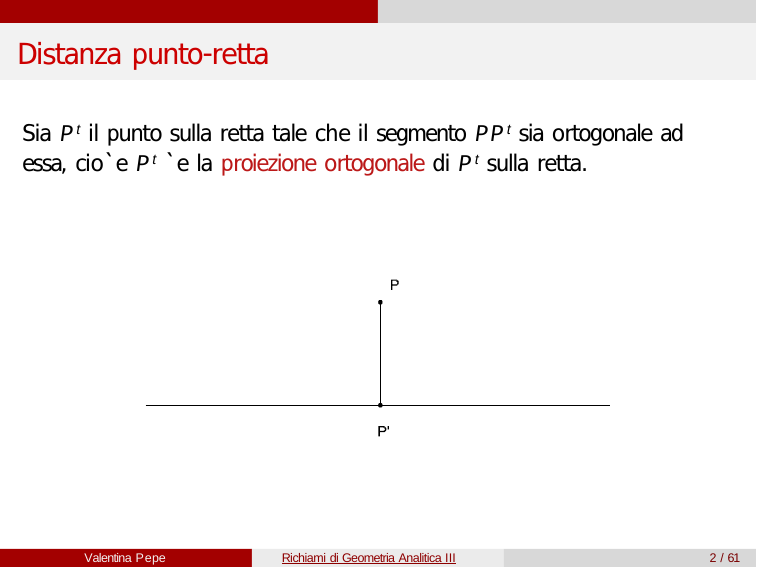

# Distanza punto-retta
Sia Pt  il punto sulla retta tale che il segmento PPt  sia ortogonale ad essa, cio`e Pt  `e la proiezione ortogonale di Pt  sulla retta.

Valentina Pepe
Richiami di Geometria Analitica III
2 / 61